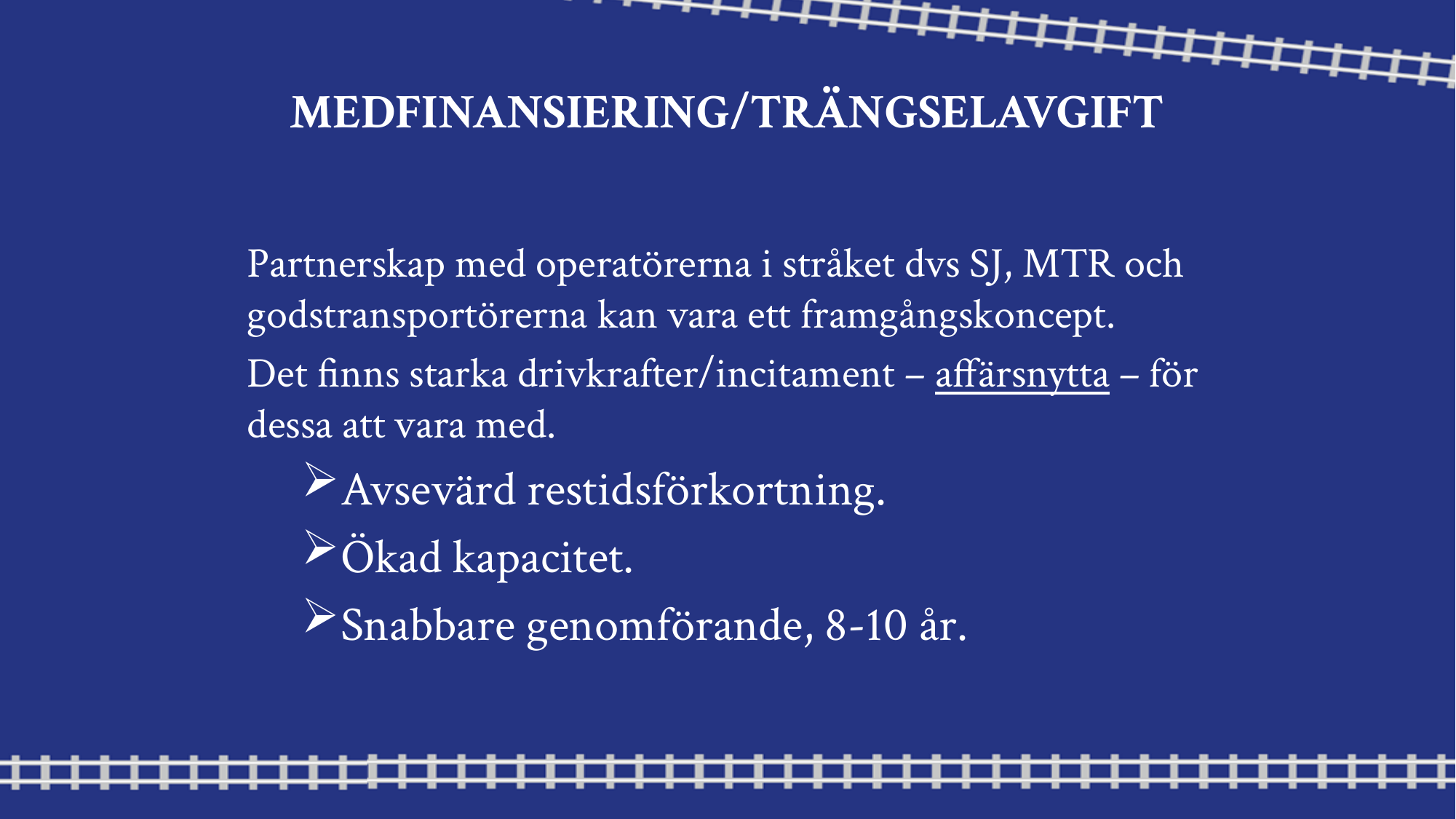

# MEDFINANSIERING/TRÄNGSELAVGIFT

Partnerskap med operatörerna i stråket dvs SJ, MTR och godstransportörerna kan vara ett framgångskoncept.
Det finns starka drivkrafter/incitament – affärsnytta – för dessa att vara med.
Avsevärd restidsförkortning.
Ökad kapacitet.
Snabbare genomförande, 8-10 år.